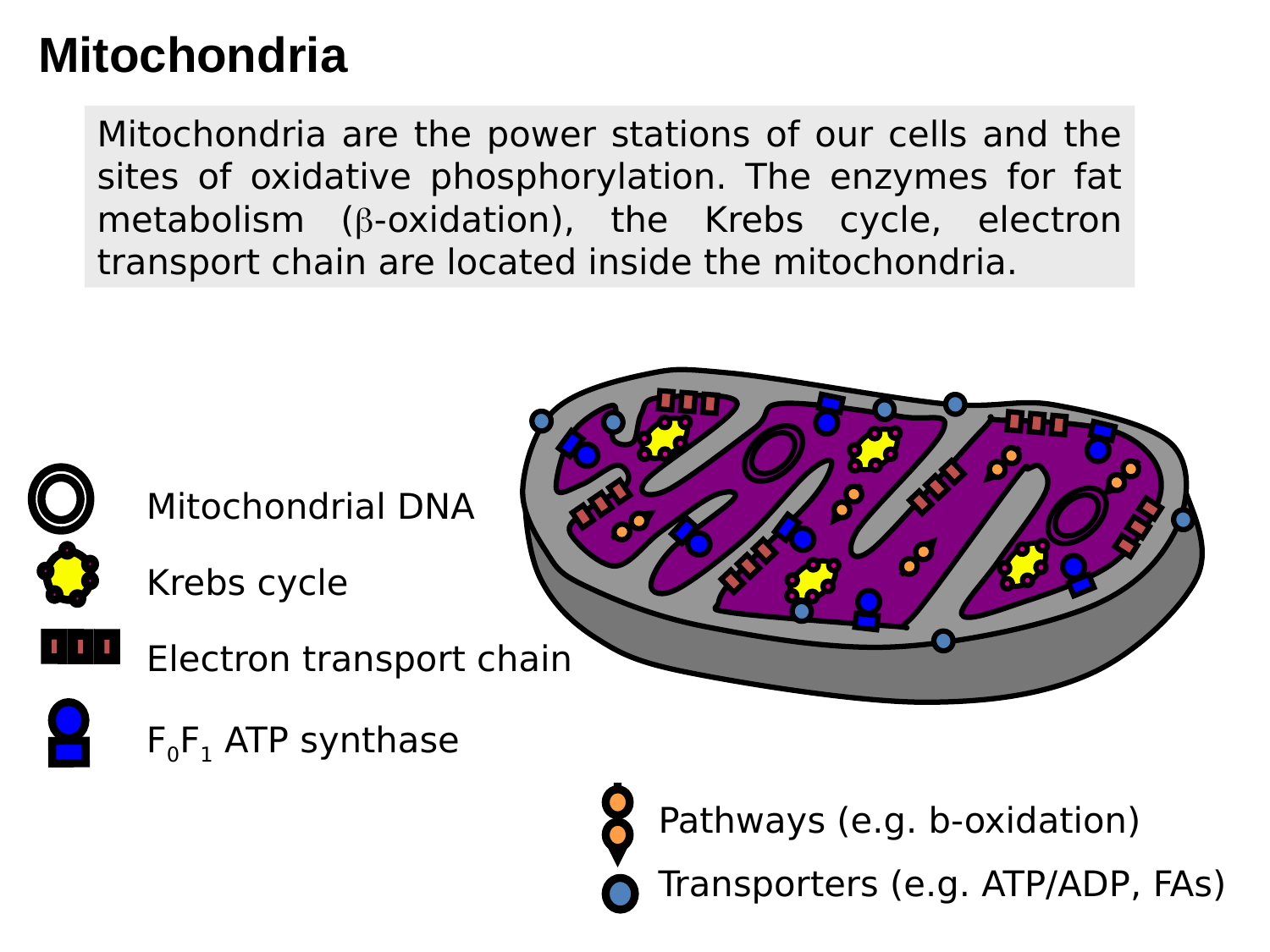

Mitochondria
Mitochondria are the power stations of our cells and the sites of oxidative phosphorylation. The enzymes for fat metabolism (β-oxidation), the Krebs cycle, electron transport chain are located inside the mitochondria.

Mitochondrial DNA
Krebs cycle
Electron transport chain
F0F1 ATP synthase

Pathways (e.g. b-oxidation)
Transporters (e.g. ATP/ADP, FAs)